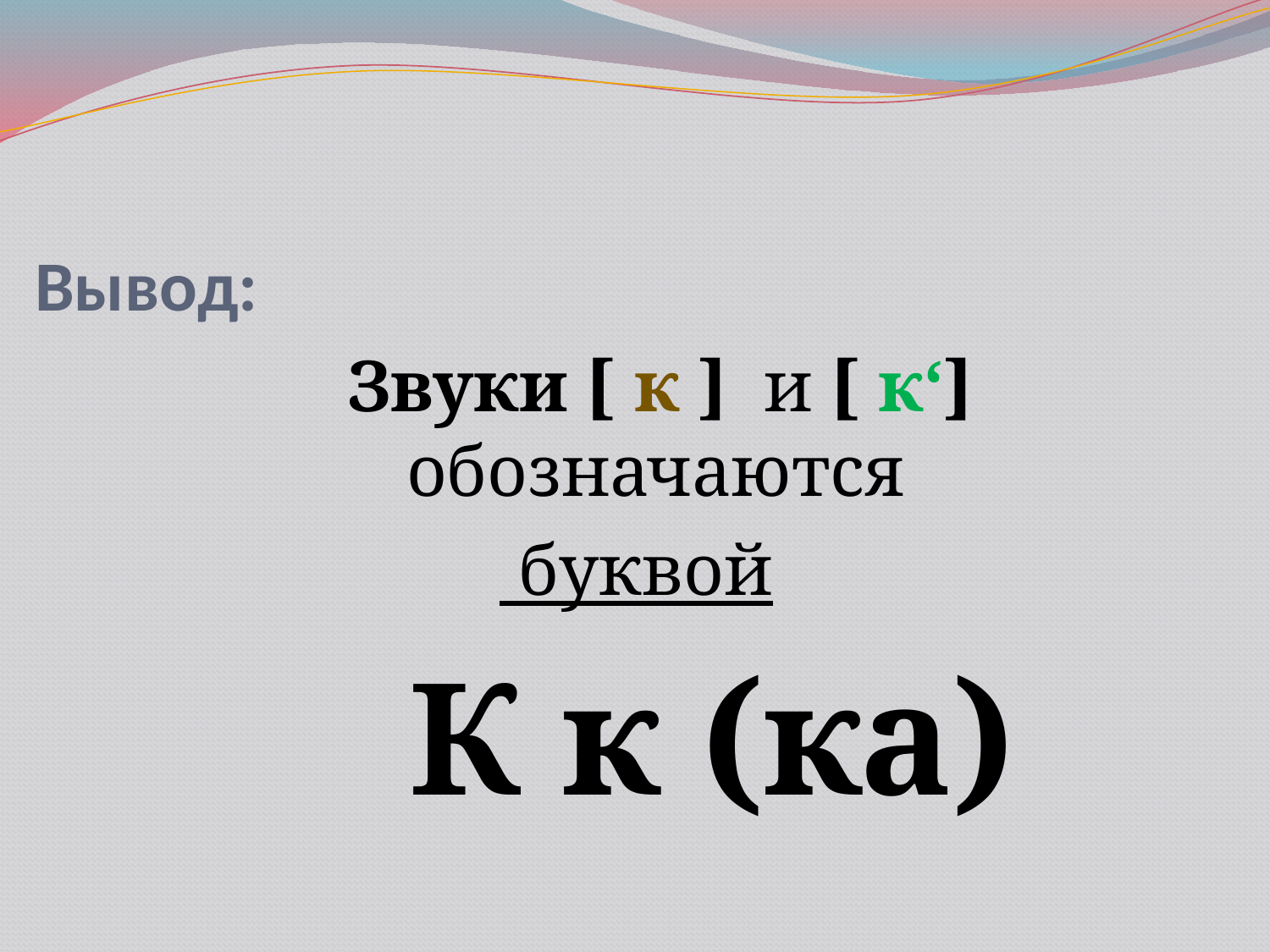

# Вывод:

    Звуки [ к ]  и [ к‘] обозначаются
 буквой
                            К к (ка)